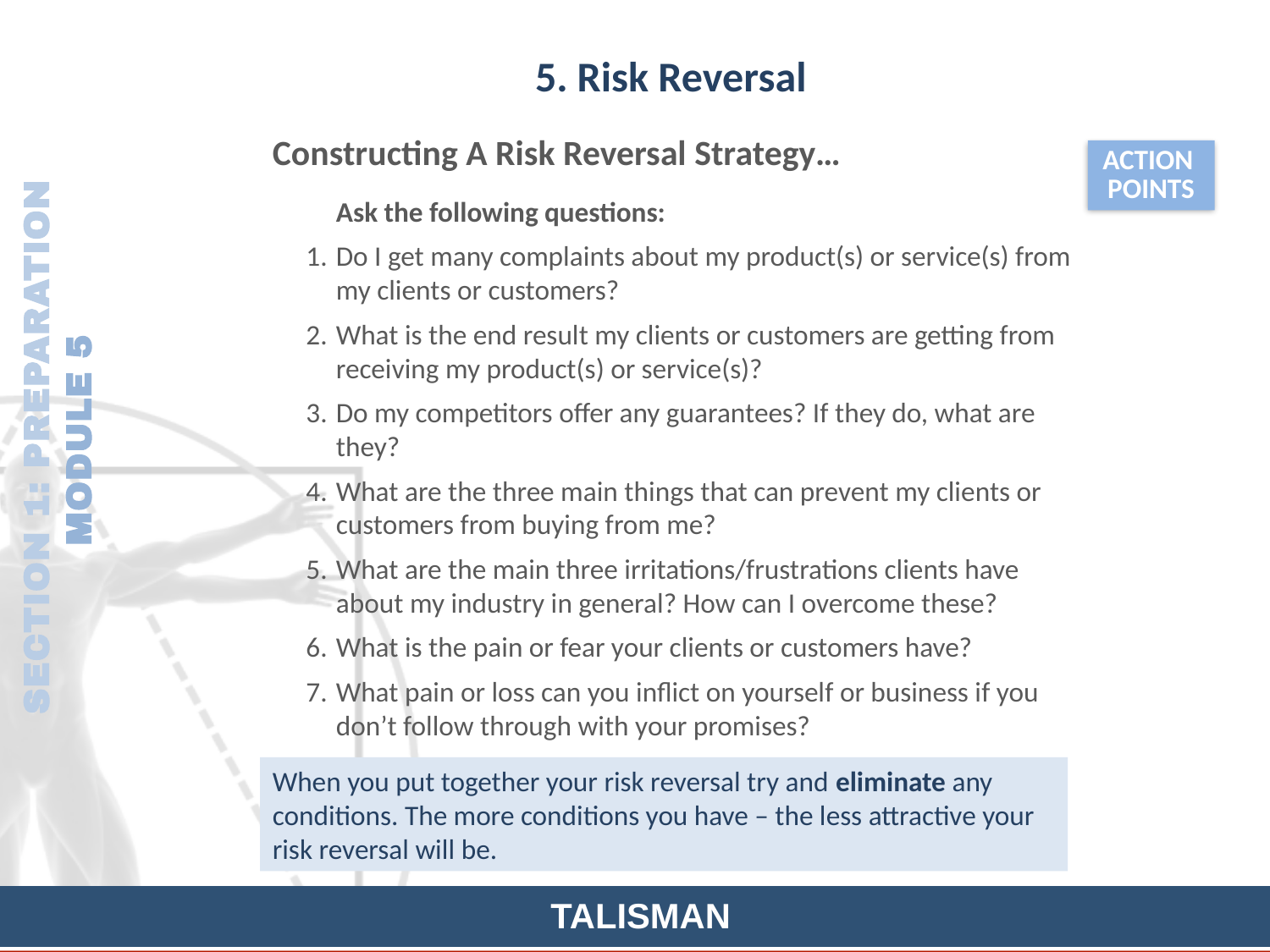

5. Risk Reversal
Constructing A Risk Reversal Strategy…
Ask the following questions:
Do I get many complaints about my product(s) or service(s) from my clients or customers?
What is the end result my clients or customers are getting from receiving my product(s) or service(s)?
Do my competitors offer any guarantees? If they do, what are they?
What are the three main things that can prevent my clients or customers from buying from me?
What are the main three irritations/frustrations clients have about my industry in general? How can I overcome these?
What is the pain or fear your clients or customers have?
What pain or loss can you inflict on yourself or business if you don’t follow through with your promises?
ACTION
POINTS
SECTION 1: PREPARATION
MODULE 5
When you put together your risk reversal try and eliminate any conditions. The more conditions you have – the less attractive your risk reversal will be.